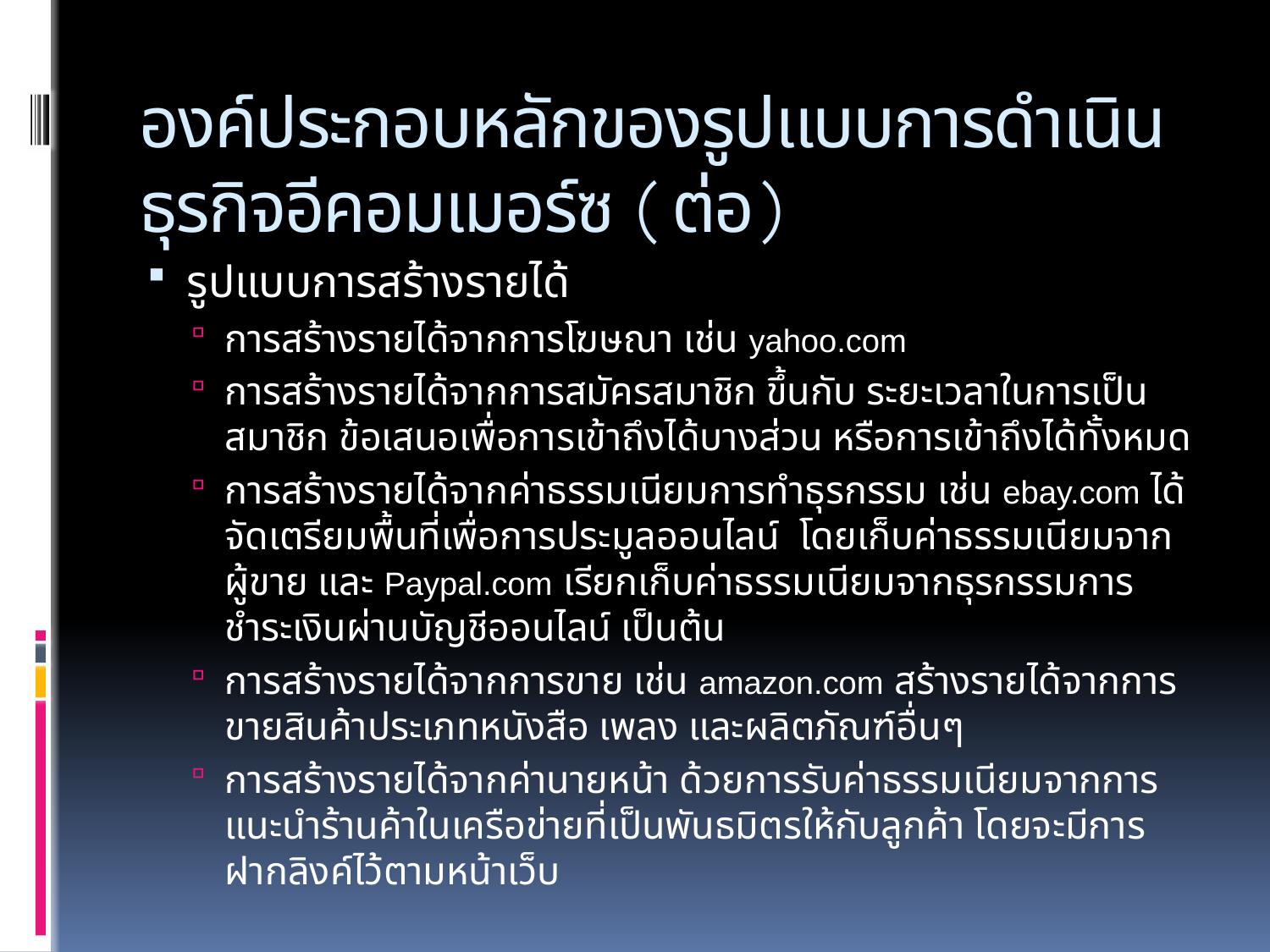

# องค์ประกอบหลักของรูปแบบการดำเนินธุรกิจอีคอมเมอร์ซ (ต่อ)
รูปแบบการสร้างรายได้
การสร้างรายได้จากการโฆษณา เช่น yahoo.com
การสร้างรายได้จากการสมัครสมาชิก ขึ้นกับ ระยะเวลาในการเป็นสมาชิก ข้อเสนอเพื่อการเข้าถึงได้บางส่วน หรือการเข้าถึงได้ทั้งหมด
การสร้างรายได้จากค่าธรรมเนียมการทำธุรกรรม เช่น ebay.com ได้จัดเตรียมพื้นที่เพื่อการประมูลออนไลน์  โดยเก็บค่าธรรมเนียมจากผู้ขาย และ Paypal.com เรียกเก็บค่าธรรมเนียมจากธุรกรรมการชำระเงินผ่านบัญชีออนไลน์ เป็นต้น
การสร้างรายได้จากการขาย เช่น amazon.com สร้างรายได้จากการขายสินค้าประเภทหนังสือ เพลง และผลิตภัณฑ์อื่นๆ
การสร้างรายได้จากค่านายหน้า ด้วยการรับค่าธรรมเนียมจากการแนะนำร้านค้าในเครือข่ายที่เป็นพันธมิตรให้กับลูกค้า โดยจะมีการฝากลิงค์ไว้ตามหน้าเว็บ